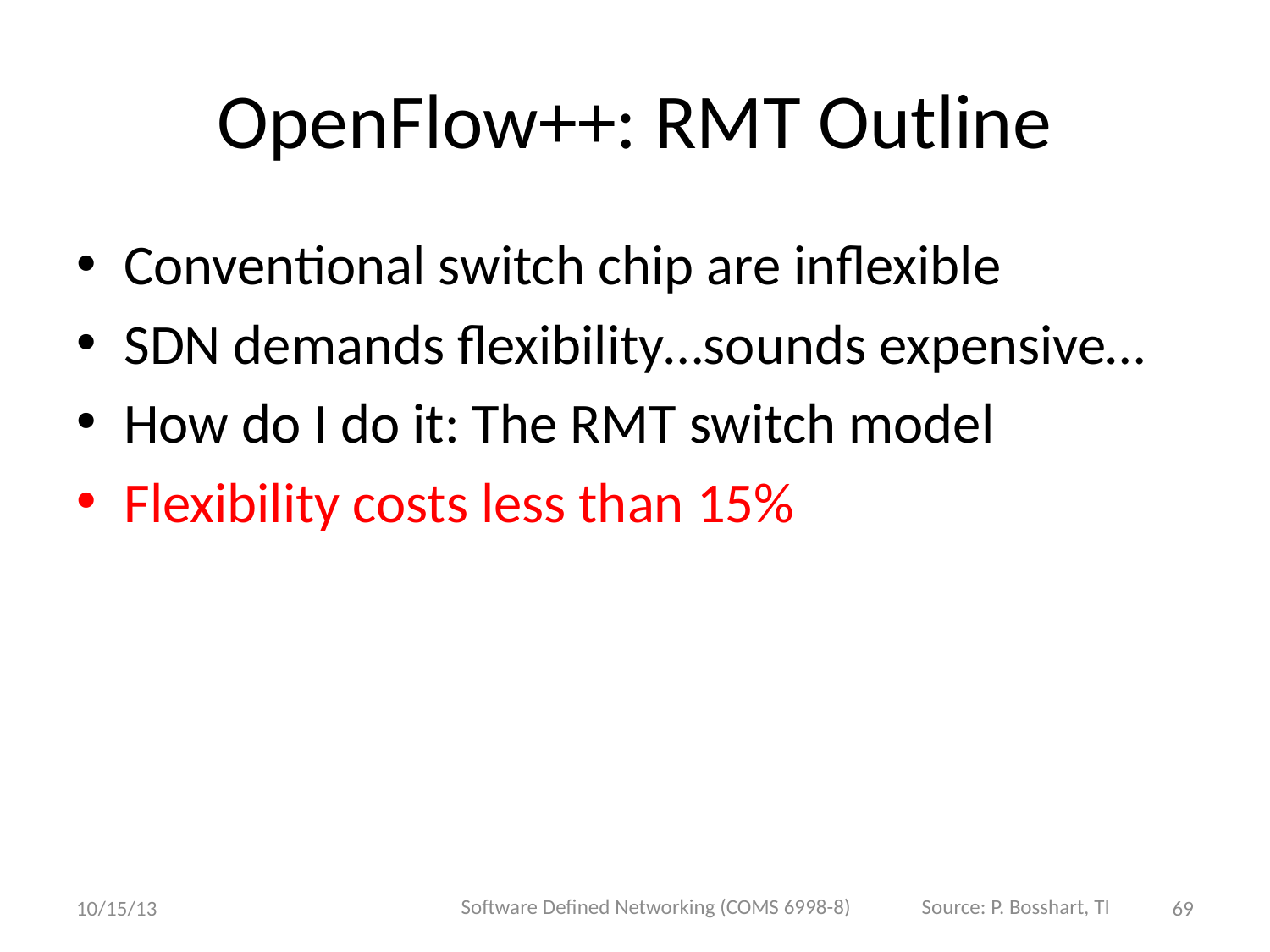

# OpenFlow++: RMT Outline
Conventional switch chip are inflexible
SDN demands flexibility…sounds expensive…
How do I do it: The RMT switch model
Flexibility costs less than 15%

Software Defined Networking (COMS 6998-8)
Source: P. Bosshart, TI
10/15/13
69